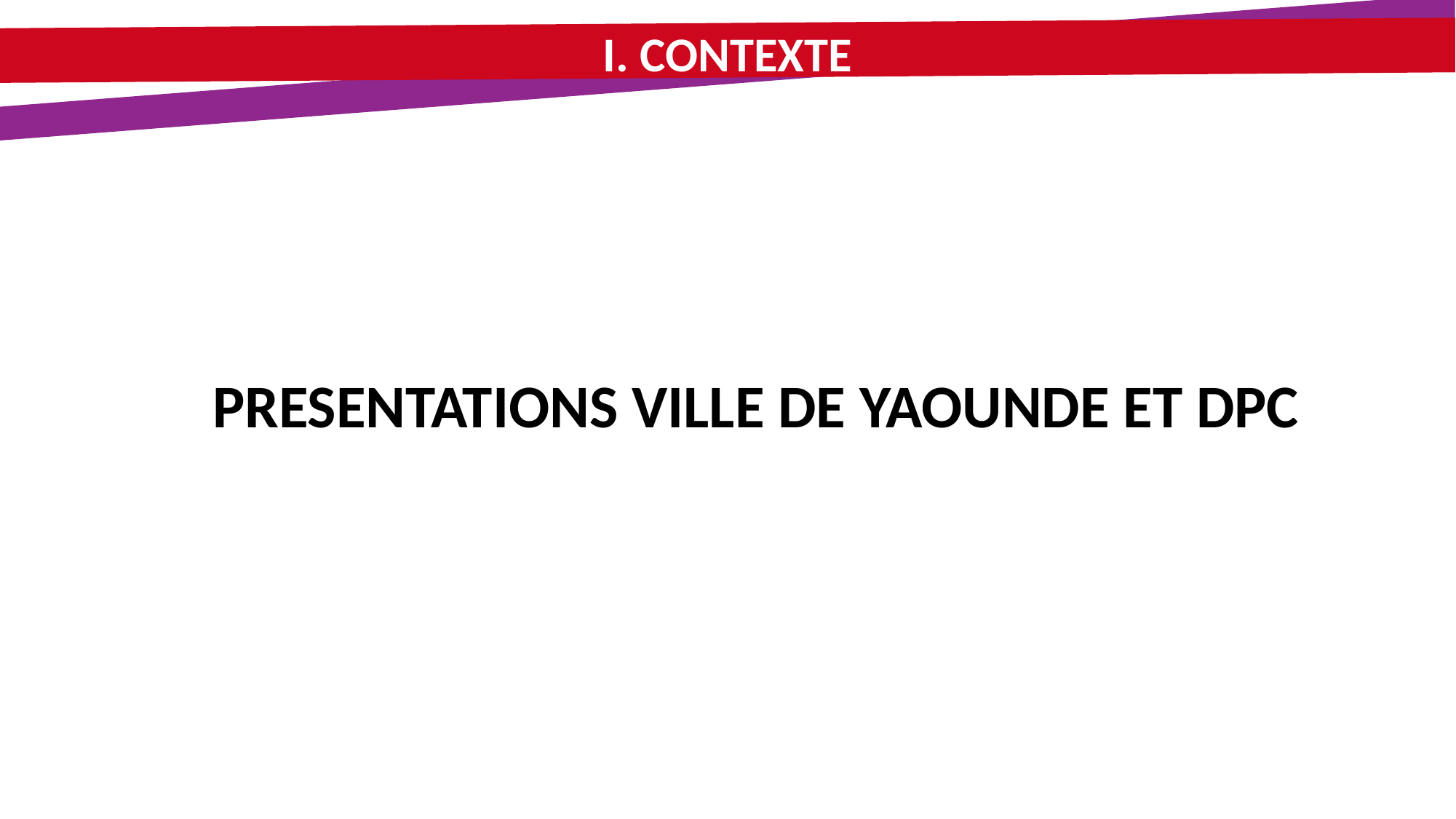

I. CONTEXTE
PRESENTATIONS VILLE DE YAOUNDE ET DPC